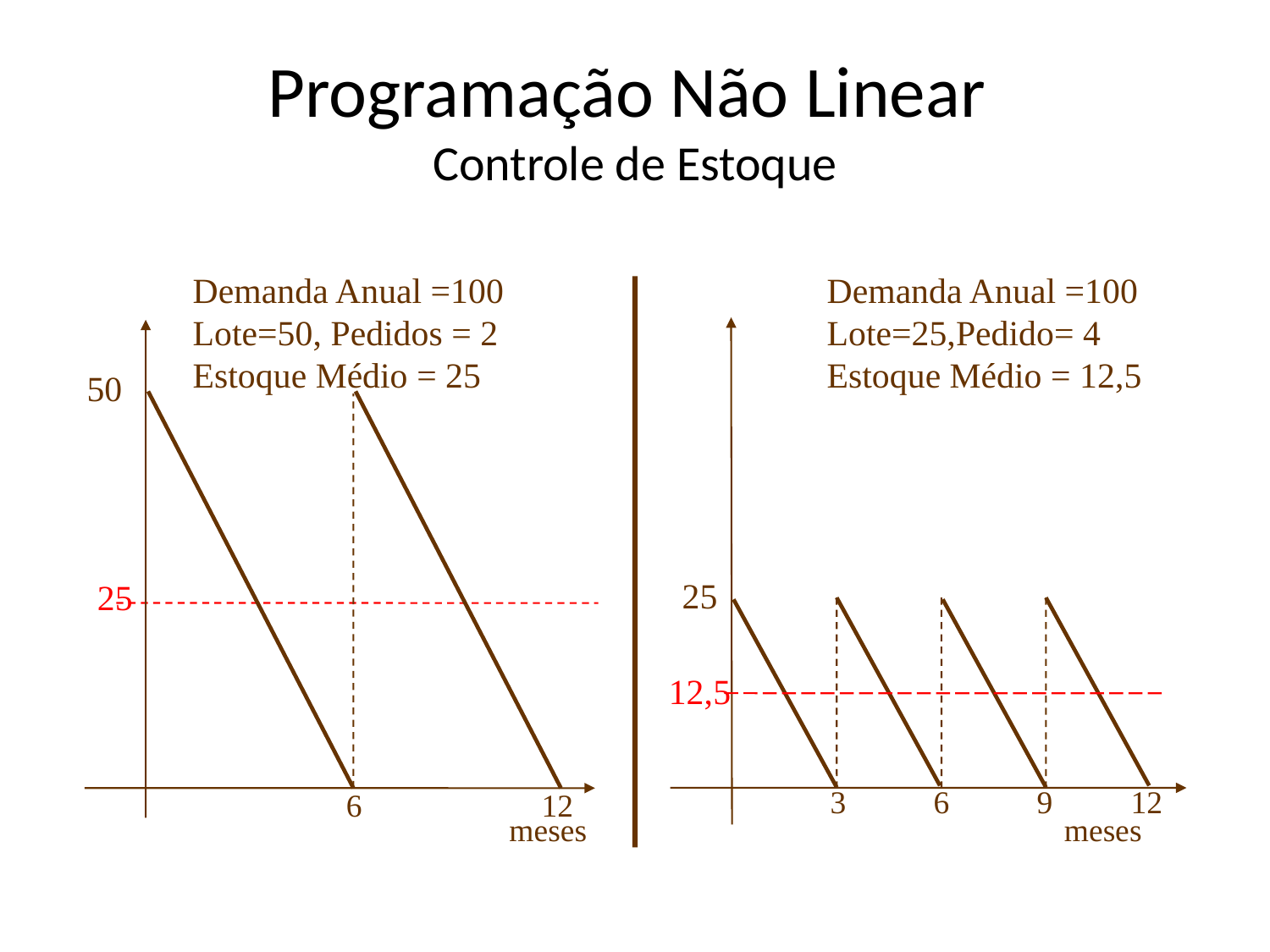

# Programação Não Linear Controle de Estoque
Demanda Anual =100
Lote=50, Pedidos = 2
Estoque Médio = 25

6
12

meses
Demanda Anual =100
Lote=25,Pedido= 4
Estoque Médio = 12,5

3
6
9
12

meses
25
50

25

12,5